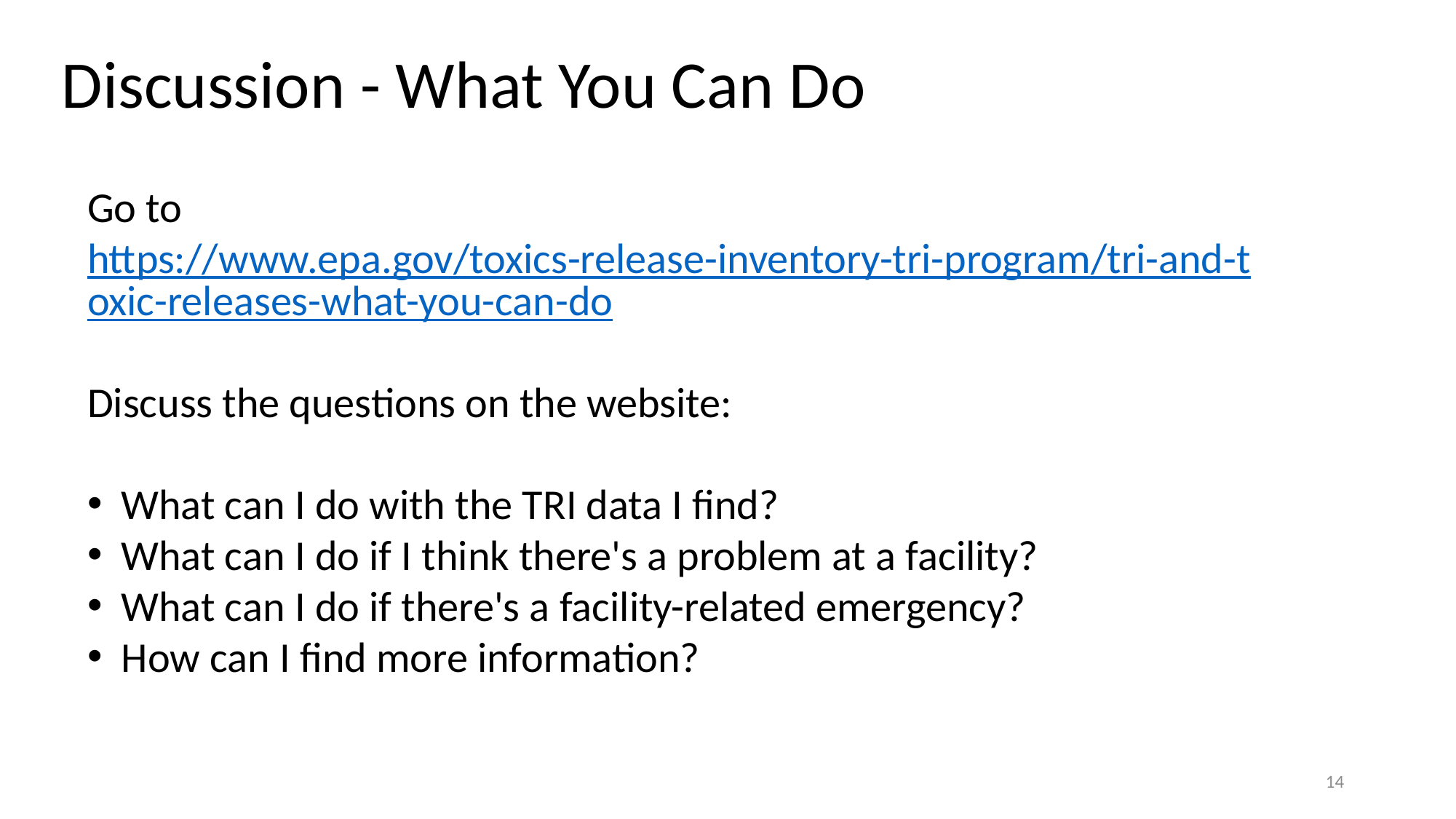

# Discussion - What You Can Do
Go to https://www.epa.gov/toxics-release-inventory-tri-program/tri-and-toxic-releases-what-you-can-do

Discuss the questions on the website:

What can I do with the TRI data I find?
What can I do if I think there's a problem at a facility?
What can I do if there's a facility-related emergency?
How can I find more information?

14